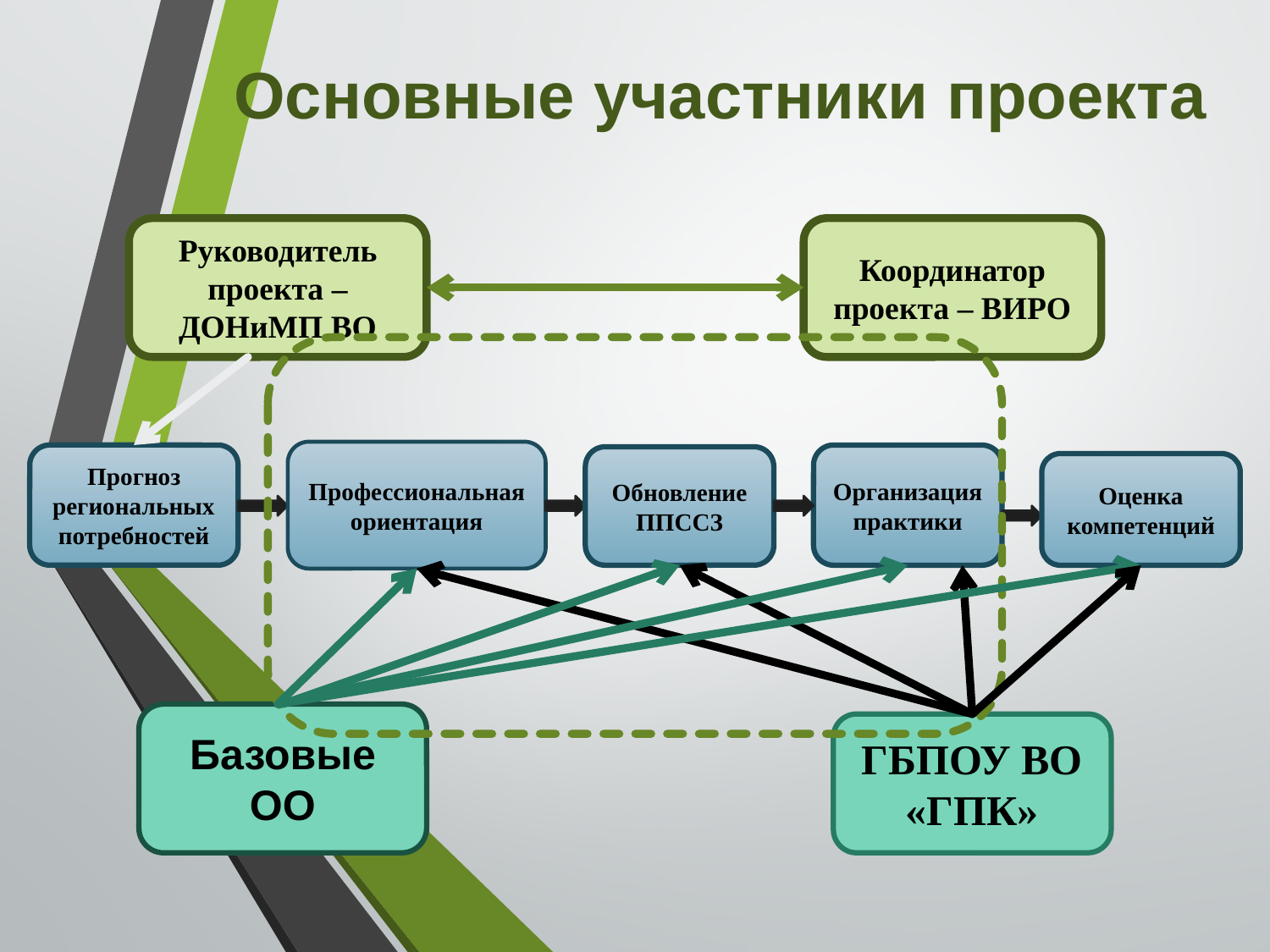

# Основные участники проекта

Руководитель проекта –ДОНиМП ВО
Координатор проекта – ВИРО

Профессиональная ориентация
Прогноз региональных потребностей
Организация практики
Обновление ППССЗ
Оценка компетенций

Базовые ОО
ГБПОУ ВО «ГПК»